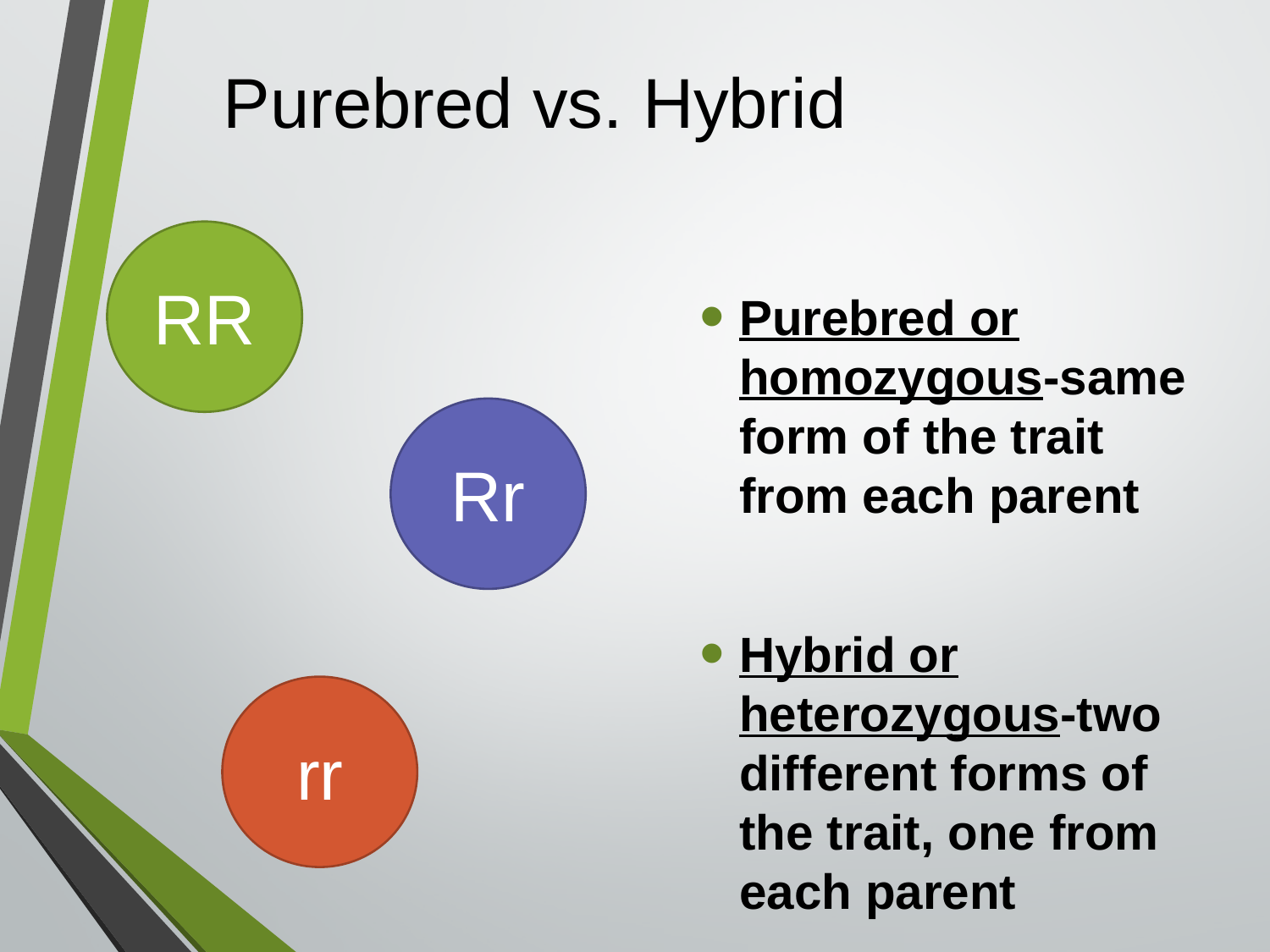

# Purebred vs. Hybrid
RR

Purebred or homozygous-same form of the trait from each parent

Hybrid or heterozygous-two different forms of the trait, one from each parent
Rr
rr